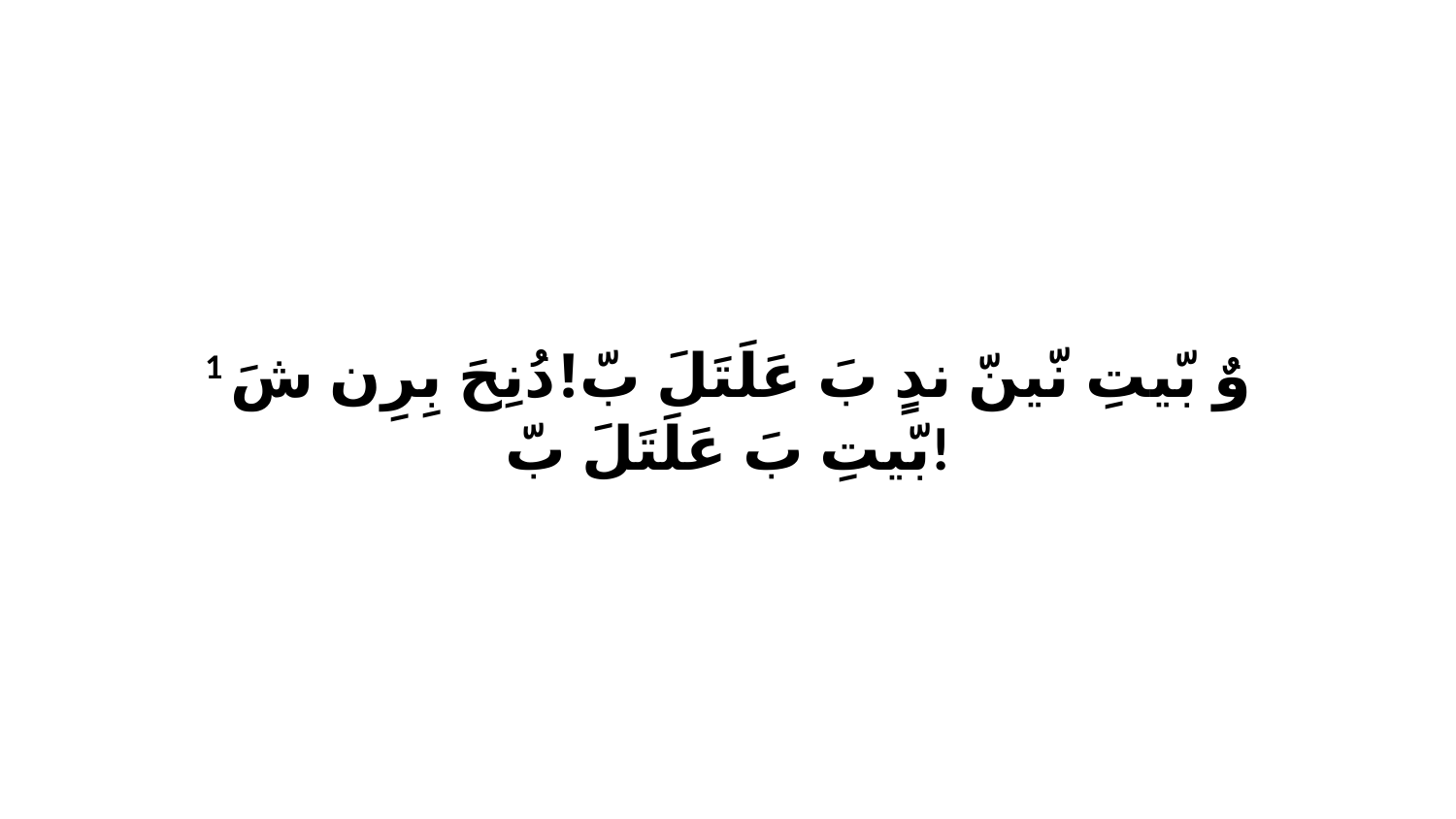

1 وٌ بّيتِ نّينّ ندٍ بَ عَلَتَلَ بّ!دُنِحَ بِرِن شَ بّيتِ بَ عَلَتَلَ بّ!